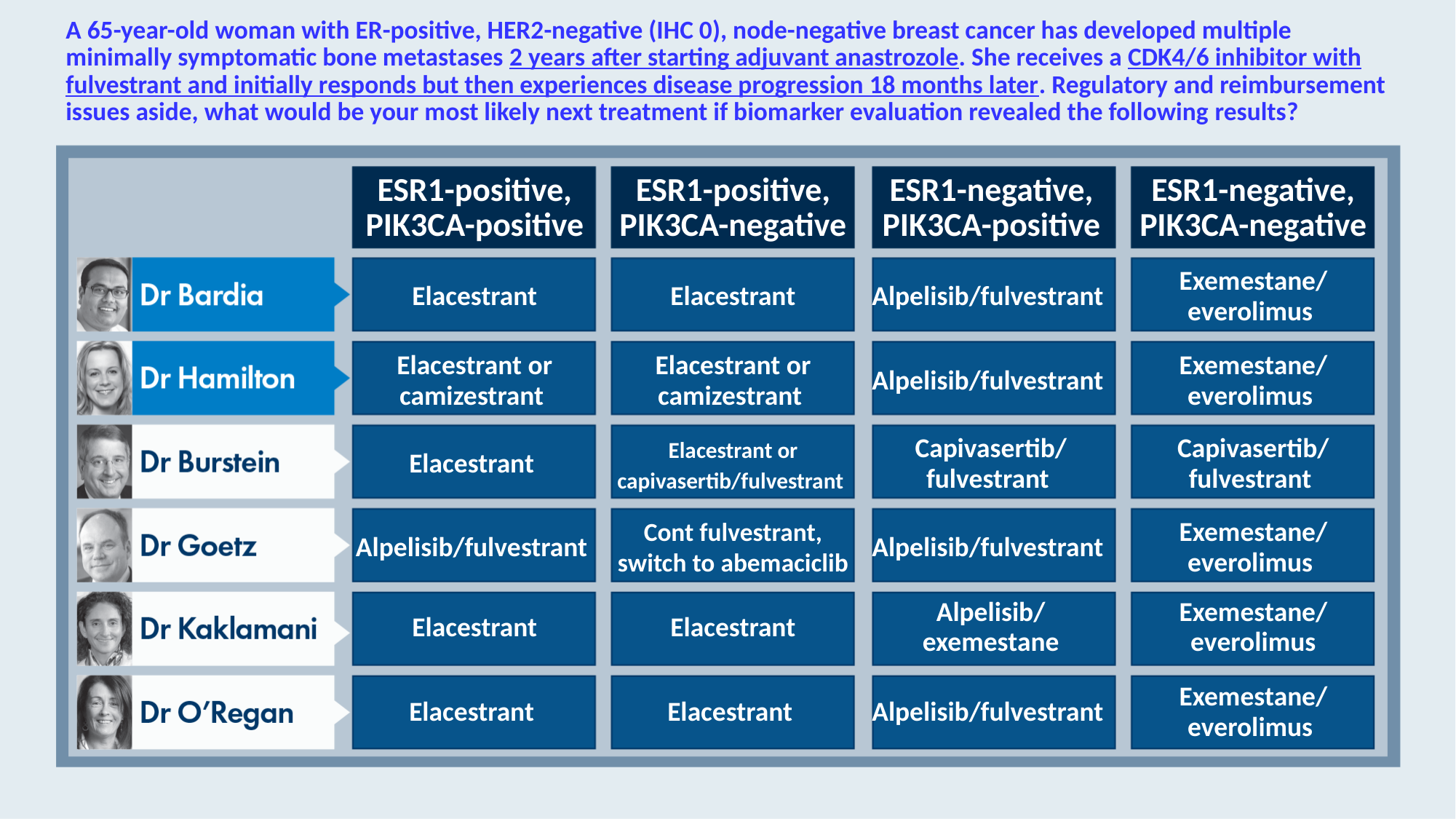

# A 65-year-old woman with ER-positive, HER2-negative (IHC 0), node-negative breast cancer has developed multiple minimally symptomatic bone metastases 2 years after starting adjuvant anastrozole. She receives a CDK4/6 inhibitor with fulvestrant and initially responds but then experiences disease progression 18 months later. Regulatory and reimbursement issues aside, what would be your most likely next treatment if biomarker evaluation revealed the following results?
ESR1-positive, PIK3CA-positive
ESR1-positive, PIK3CA-negative
ESR1-negative, PIK3CA-positive
ESR1-negative, PIK3CA-negative
Elacestrant
Elacestrant
Alpelisib/fulvestrant
Exemestane/
everolimus
Elacestrant or camizestrant
Elacestrant or camizestrant
Alpelisib/fulvestrant
Exemestane/
everolimus
Elacestrant
Elacestrant or capivasertib/fulvestrant
Capivasertib/
fulvestrant
Capivasertib/
fulvestrant
Alpelisib/fulvestrant
Cont fulvestrant, switch to abemaciclib
Alpelisib/fulvestrant
Exemestane/
everolimus
Elacestrant
Elacestrant
Alpelisib/
exemestane
Exemestane/
everolimus
Elacestrant
Elacestrant
Alpelisib/fulvestrant
Exemestane/
everolimus